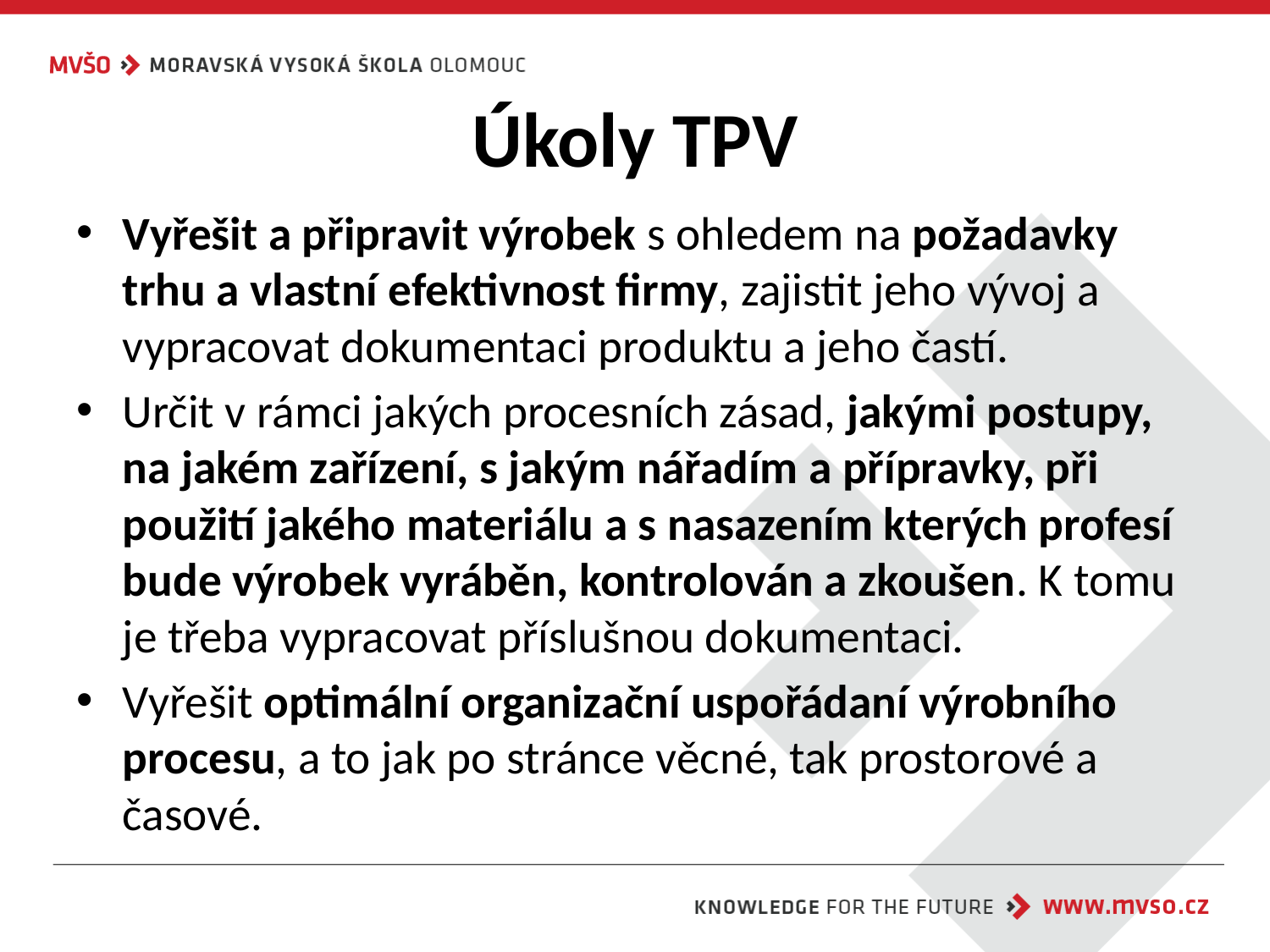

# Úkoly TPV
Vyřešit a připravit výrobek s ohledem na požadavky trhu a vlastní efektivnost firmy, zajistit jeho vývoj a vypracovat dokumentaci produktu a jeho častí.
Určit v rámci jakých procesních zásad, jakými postupy, na jakém zařízení, s jakým nářadím a přípravky, při použití jakého materiálu a s nasazením kterých profesí bude výrobek vyráběn, kontrolován a zkoušen. K tomu je třeba vypracovat příslušnou dokumentaci.
Vyřešit optimální organizační uspořádaní výrobního procesu, a to jak po stránce věcné, tak prostorové a časové.